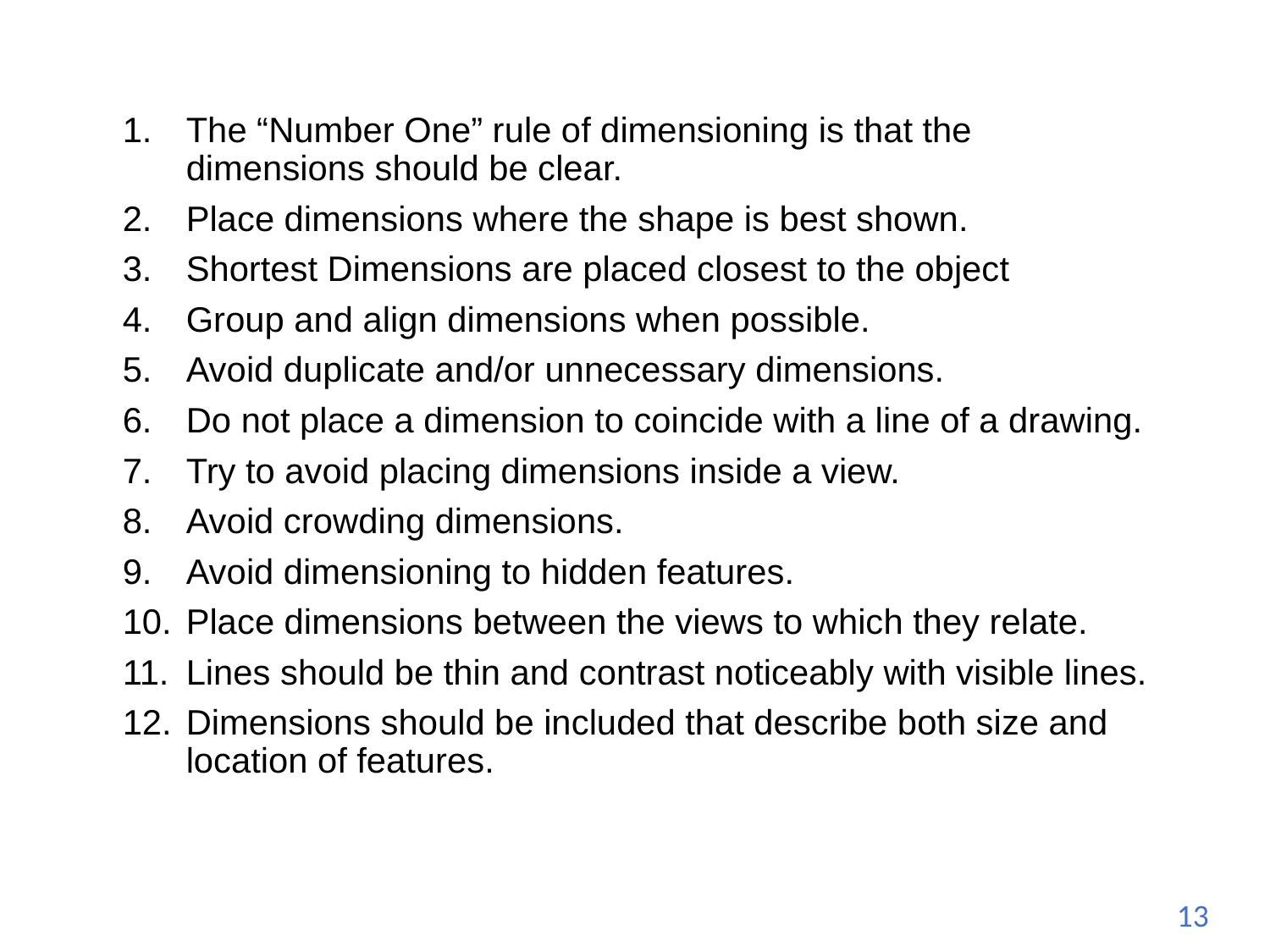

The “Number One” rule of dimensioning is that the dimensions should be clear.
Place dimensions where the shape is best shown.
Shortest Dimensions are placed closest to the object
Group and align dimensions when possible.
Avoid duplicate and/or unnecessary dimensions.
Do not place a dimension to coincide with a line of a drawing.
Try to avoid placing dimensions inside a view.
Avoid crowding dimensions.
Avoid dimensioning to hidden features.
Place dimensions between the views to which they relate.
Lines should be thin and contrast noticeably with visible lines.
Dimensions should be included that describe both size and location of features.
13